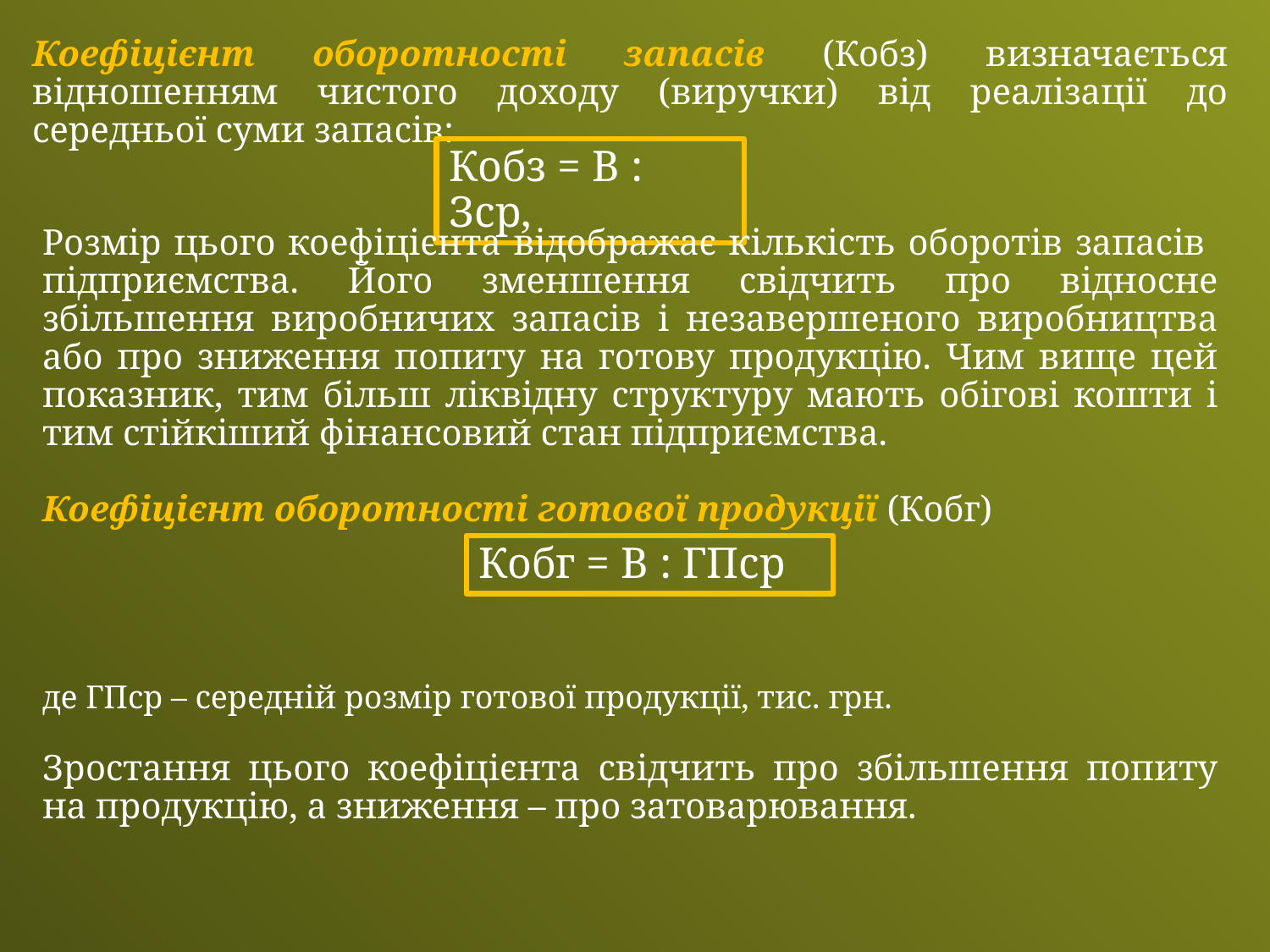

Коефіцієнт оборотності запасів (Кобз) визначається відношенням чистого доходу (виручки) від реалізації до середньої суми запасів:
Кобз = В : Зср,
Розмір цього коефіцієнта відображає кількість оборотів запасів  під­приємства. Його зменшення свідчить про відносне збільшення виробни­чих запасів і незавершеного виробництва або про зниження попиту на готову продукцію. Чим вище цей показник, тим більш ліквідну структуру мають обігові кошти і тим стійкіший фінансовий стан підприємства.

Коефіцієнт оборотності готової продукції (Кобг)

де ГПср – середній розмір готової продукції, тис. грн.

Зростання цього коефіцієнта свідчить про збільшення попиту на продукцію, а зниження – про затоварювання.

Кобг = В : ГПср